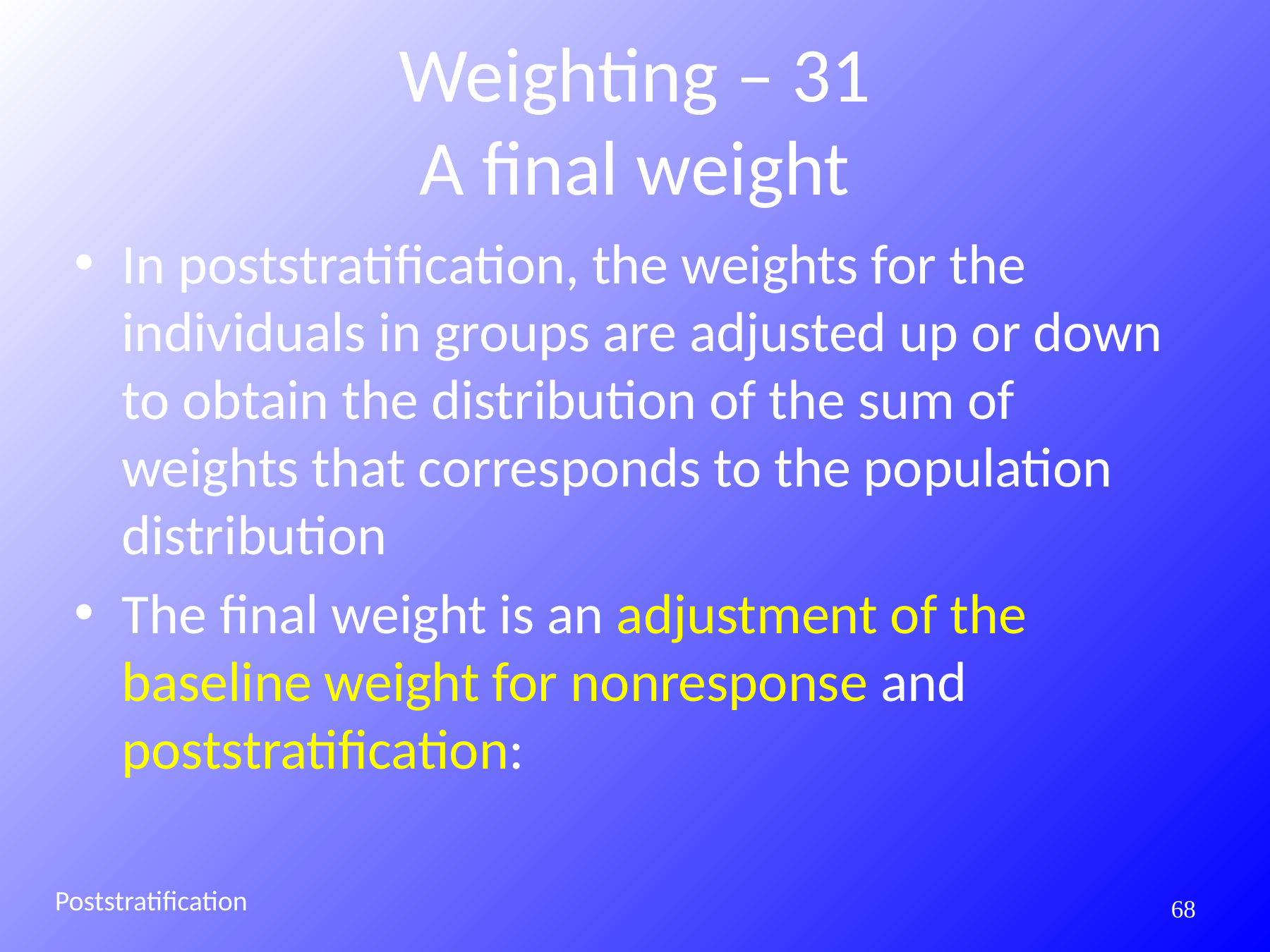

# Weighting – 31 A final weight
In poststratification, the weights for the individuals in groups are adjusted up or down to obtain the distribution of the sum of weights that corresponds to the population distribution
The final weight is an adjustment of the baseline weight for nonresponse and poststratification:
Poststratification
68